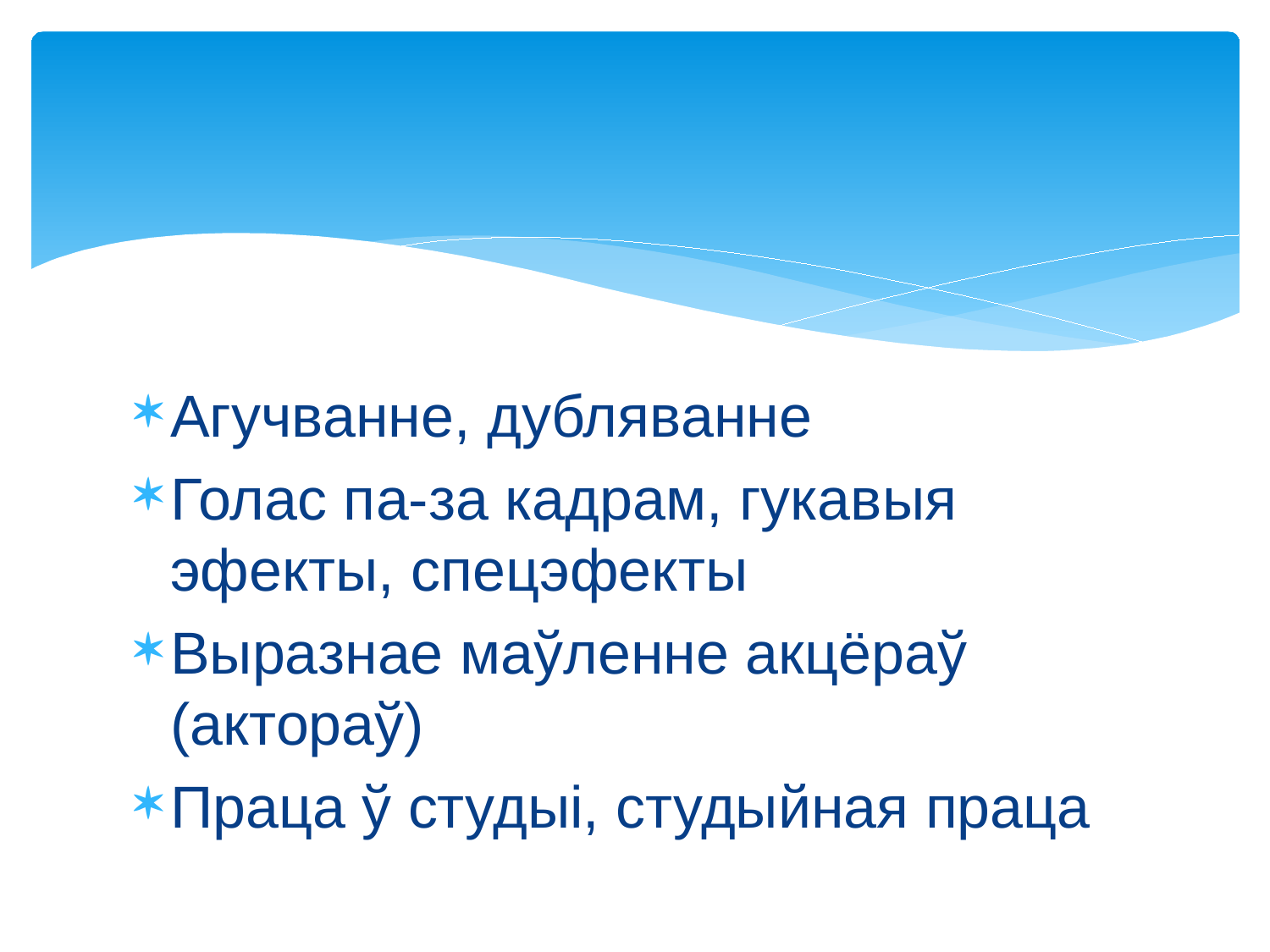

#
Агучванне, дубляванне
Голас па-за кадрам, гукавыя эфекты, спецэфекты
Выразнае маўленне акцёраў (актораў)
Праца ў студыі, студыйная праца